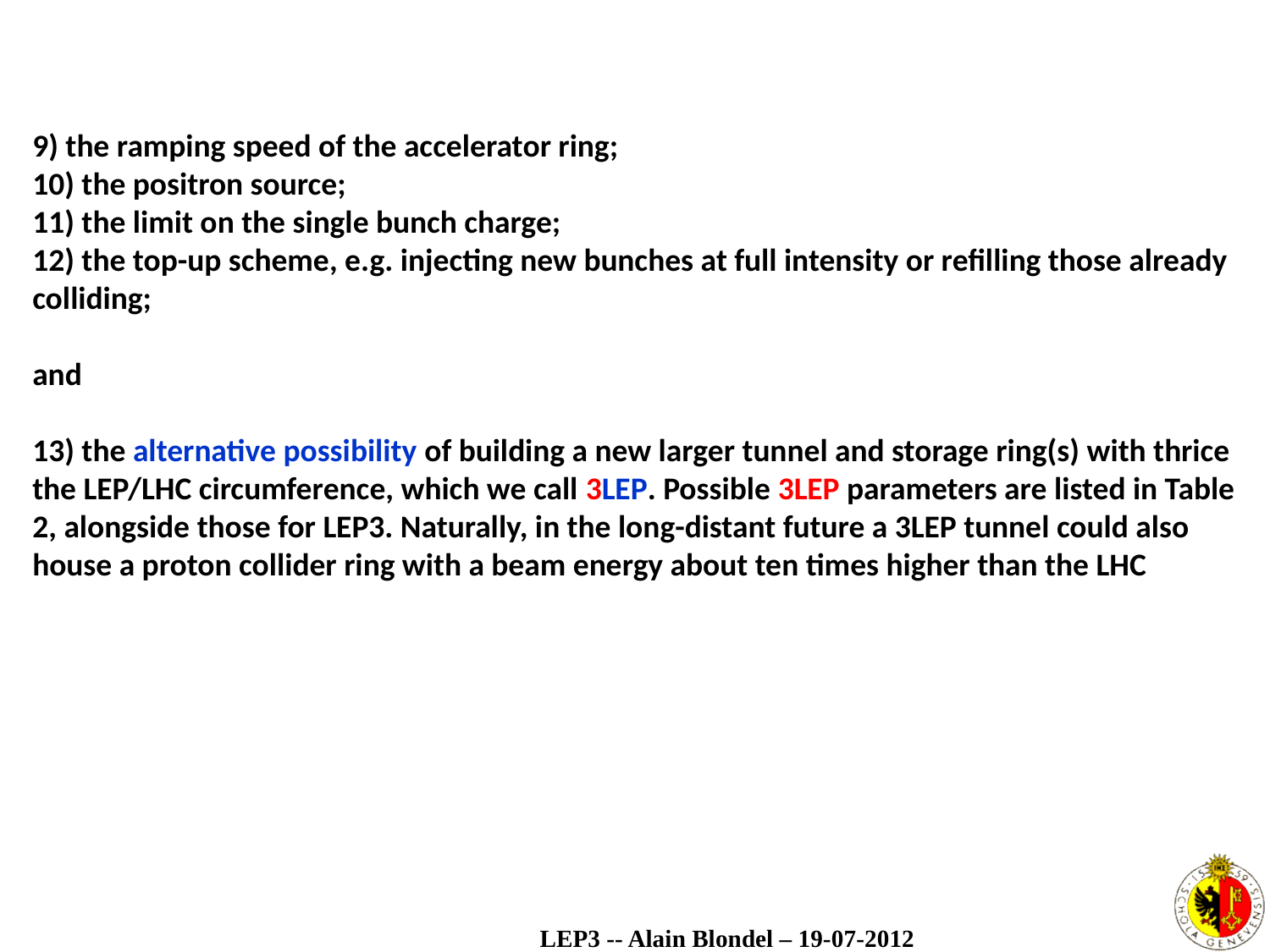

9) the ramping speed of the accelerator ring;
10) the positron source;
11) the limit on the single bunch charge;
12) the top-up scheme, e.g. injecting new bunches at full intensity or refilling those already colliding;

and

13) the alternative possibility of building a new larger tunnel and storage ring(s) with thrice the LEP/LHC circumference, which we call 3LEP. Possible 3LEP parameters are listed in Table 2, alongside those for LEP3. Naturally, in the long-distant future a 3LEP tunnel could also house a proton collider ring with a beam energy about ten times higher than the LHC